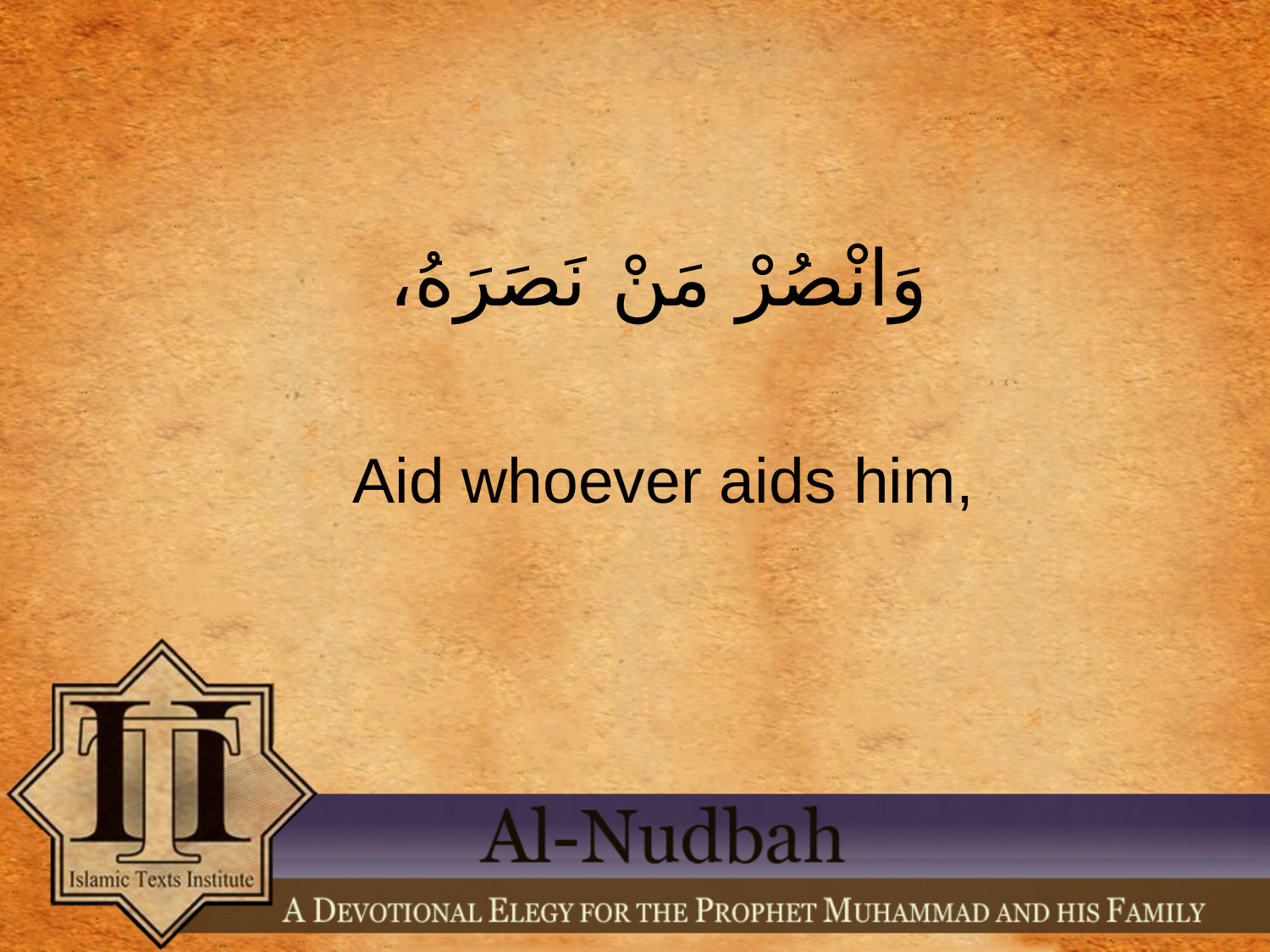

وَانْصُرْ مَنْ نَصَرَهُ،
Aid whoever aids him,